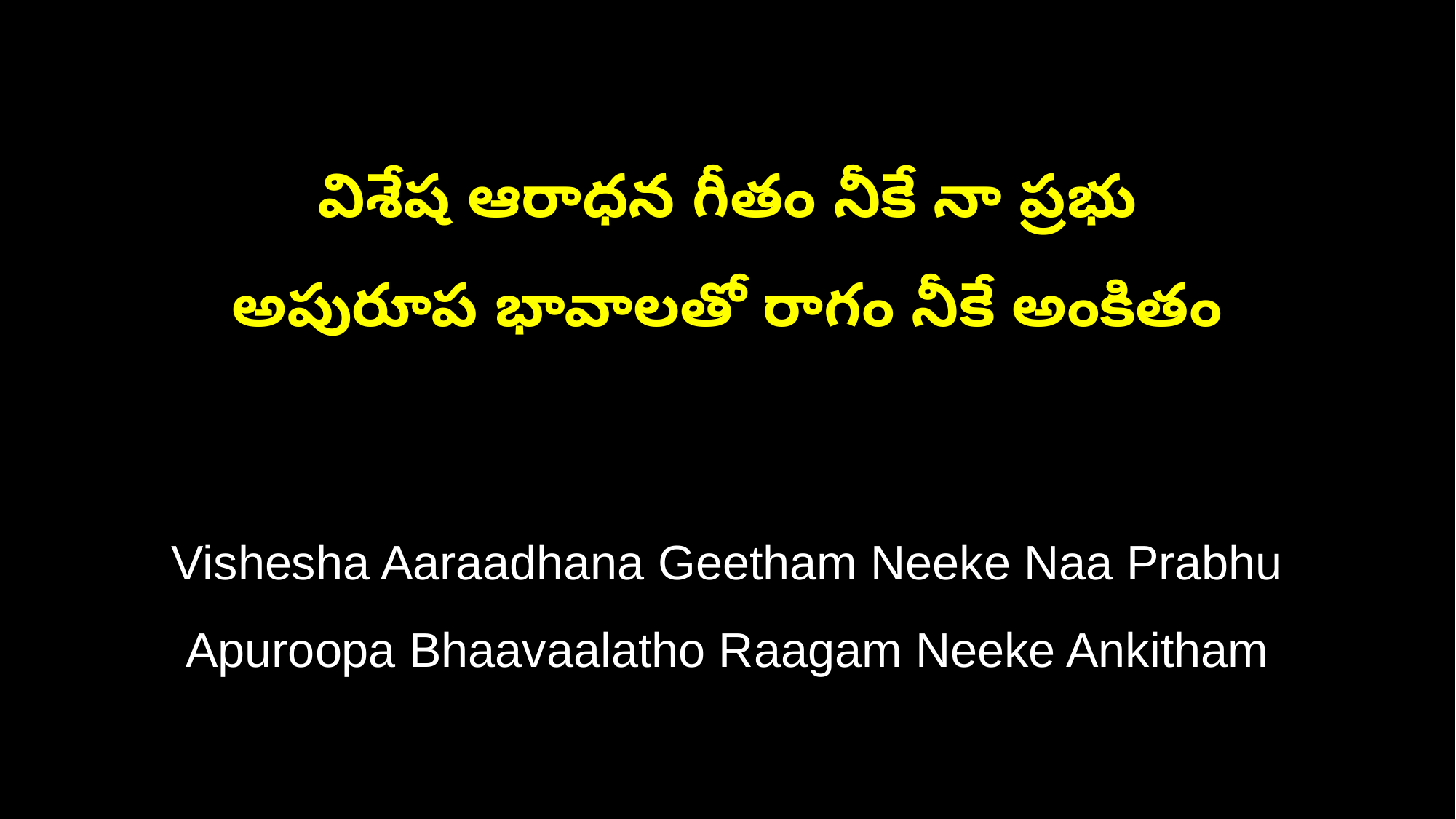

విశేష ఆరాధన గీతం నీకే నా ప్రభు
అపురూప భావాలతో రాగం నీకే అంకితం
Vishesha Aaraadhana Geetham Neeke Naa Prabhu
Apuroopa Bhaavaalatho Raagam Neeke Ankitham